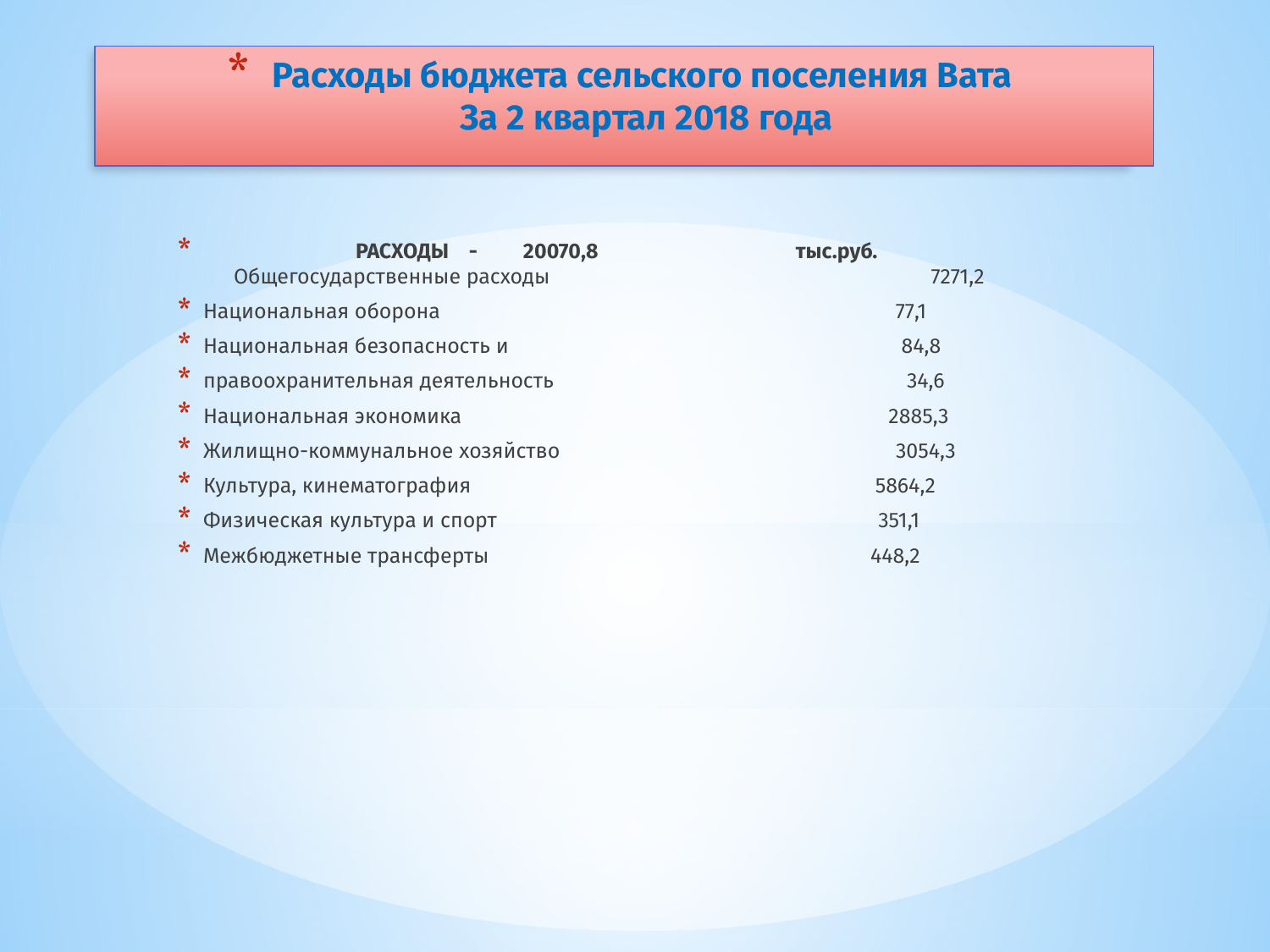

# Расходы бюджета сельского поселения Вата За 2 квартал 2018 года

                              РАСХОДЫ    -         20070,8                                       тыс.руб.                                     Общегосударственные расходы                                                                   7271,2
Национальная оборона                                                                                77,1
Национальная безопасность и                                                                     84,8
правоохранительная деятельность                                                              34,6
Национальная экономика                                                                           2885,3
Жилищно-коммунальное хозяйство                                                           3054,3
Культура, кинематография                                                                       5864,2
Физическая культура и спорт                                                                   351,1
Межбюджетные трансферты                                                                   448,2